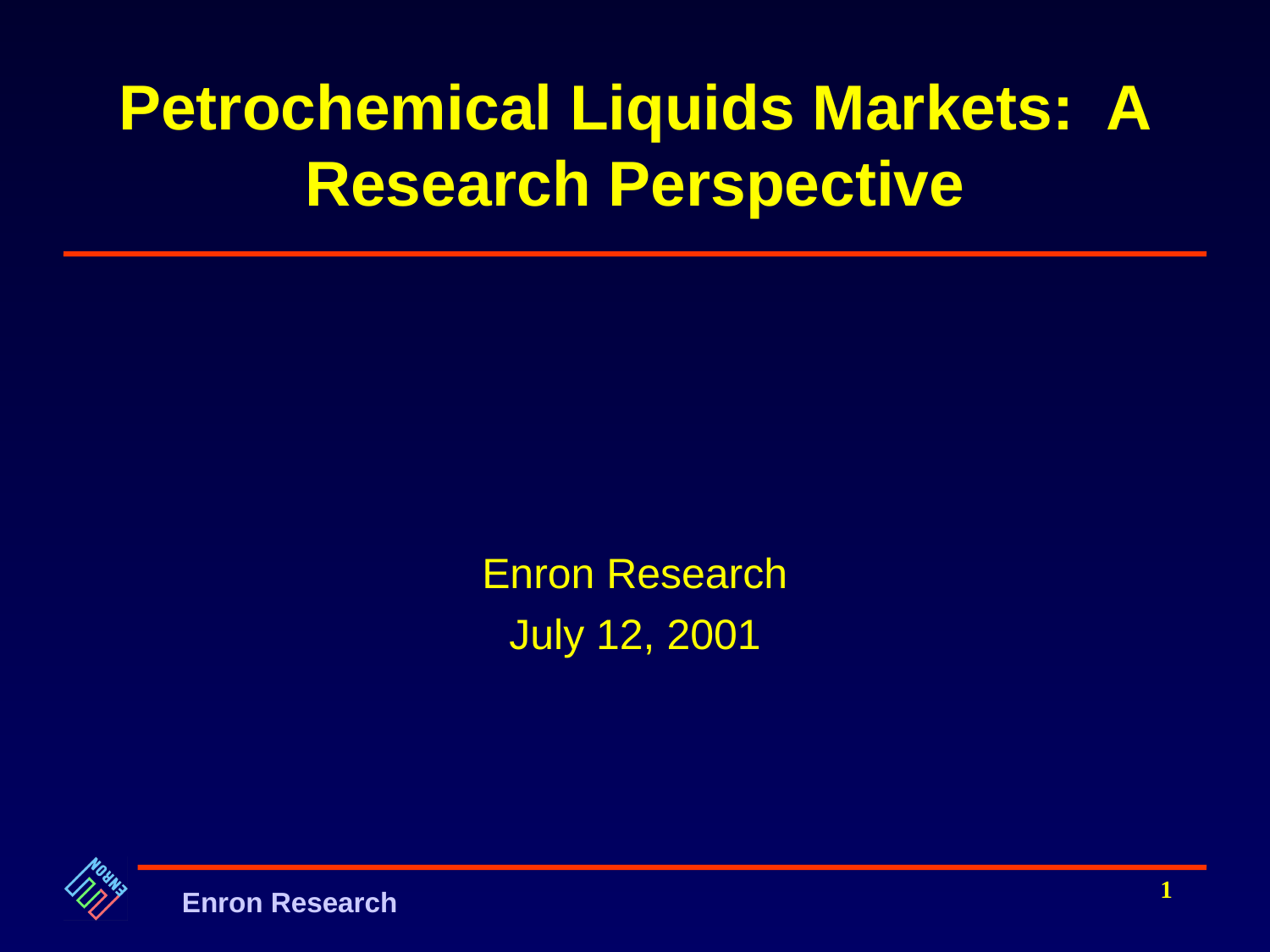

# Petrochemical Liquids Markets:  A Research Perspective

Enron Research
July 12, 2001
1